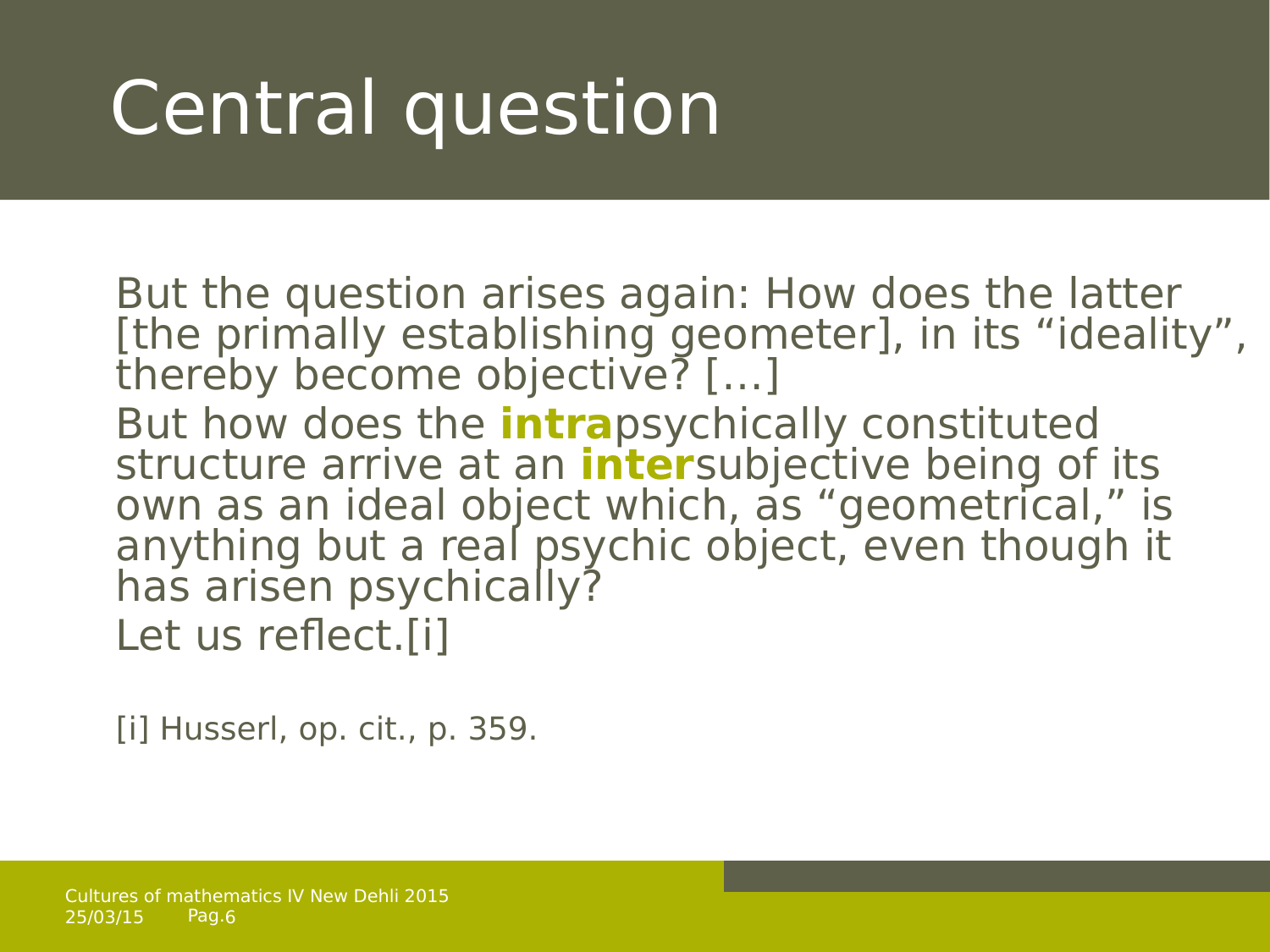

# Central question
But the question arises again: How does the latter [the primally establishing geometer], in its “ideality”, thereby become objective? […]
But how does the intrapsychically constituted structure arrive at an intersubjective being of its own as an ideal object which, as “geometrical,” is anything but a real psychic object, even though it has arisen psychically?
Let us reflect.[i]
[i] Husserl, op. cit., p. 359.
Cultures of mathematics IV New Dehli 2015
25/03/15
6